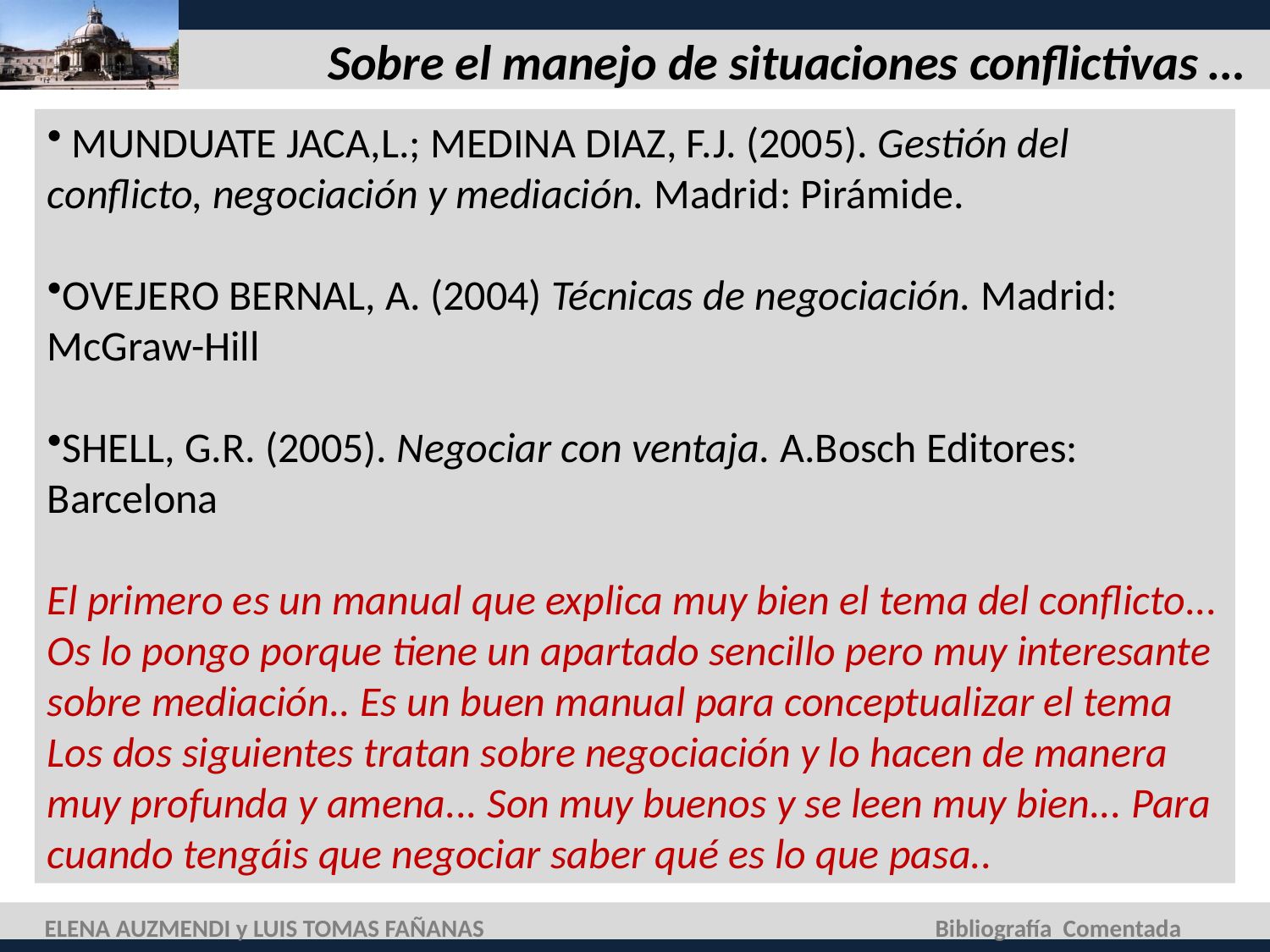

# Sobre el manejo de situaciones conflictivas …
 MUNDUATE JACA,L.; MEDINA DIAZ, F.J. (2005). Gestión del conflicto, negociación y mediación. Madrid: Pirámide.

OVEJERO BERNAL, A. (2004) Técnicas de negociación. Madrid: McGraw-Hill

SHELL, G.R. (2005). Negociar con ventaja. A.Bosch Editores: Barcelona

El primero es un manual que explica muy bien el tema del conflicto... Os lo pongo porque tiene un apartado sencillo pero muy interesante sobre mediación.. Es un buen manual para conceptualizar el tema
Los dos siguientes tratan sobre negociación y lo hacen de manera muy profunda y amena... Son muy buenos y se leen muy bien... Para cuando tengáis que negociar saber qué es lo que pasa..
ELENA AUZMENDI y LUIS TOMAS FAÑANAS
Bibliografía  Comentada